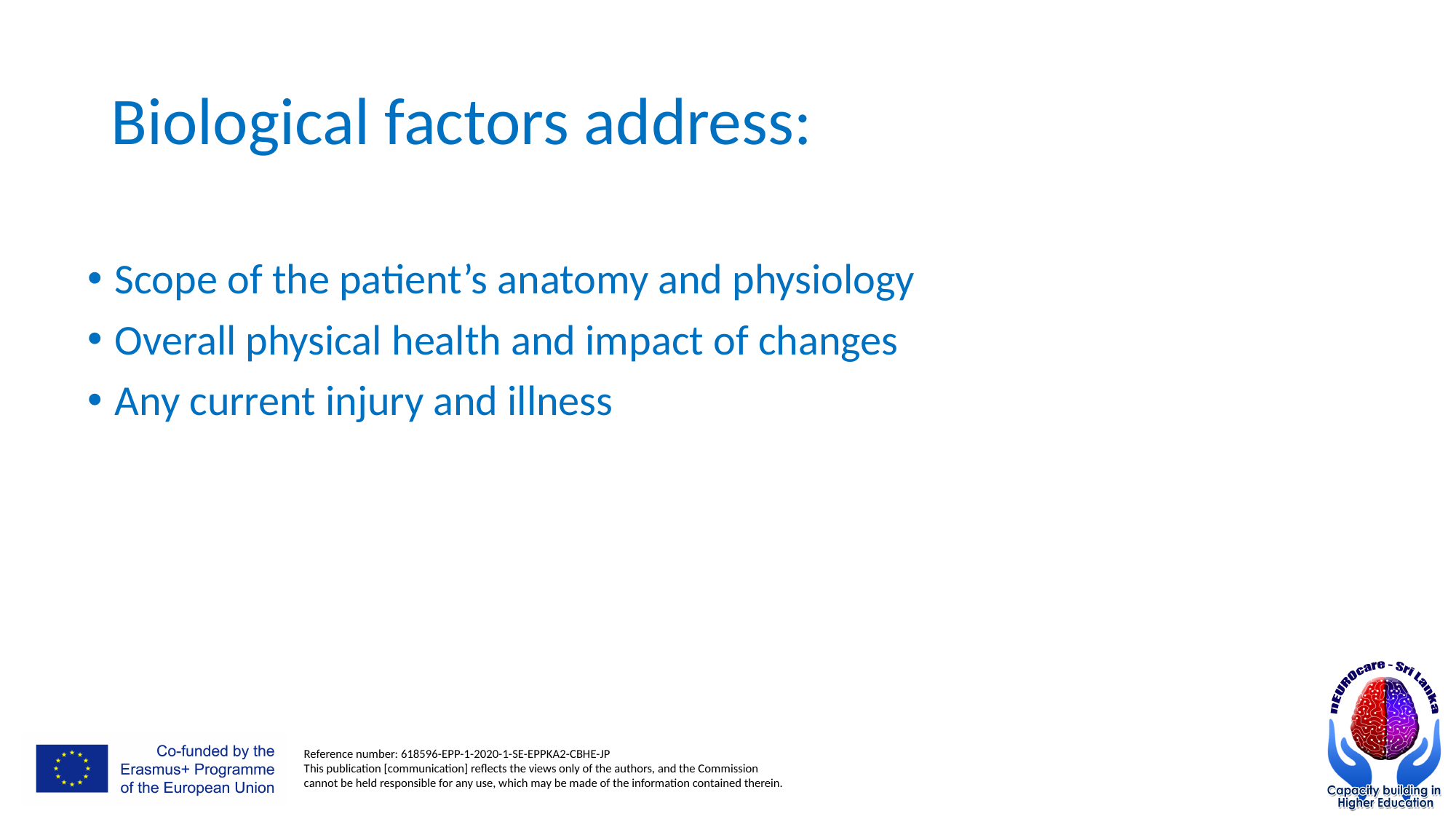

# Biological factors address:
Scope of the patient’s anatomy and physiology
Overall physical health and impact of changes
Any current injury and illness